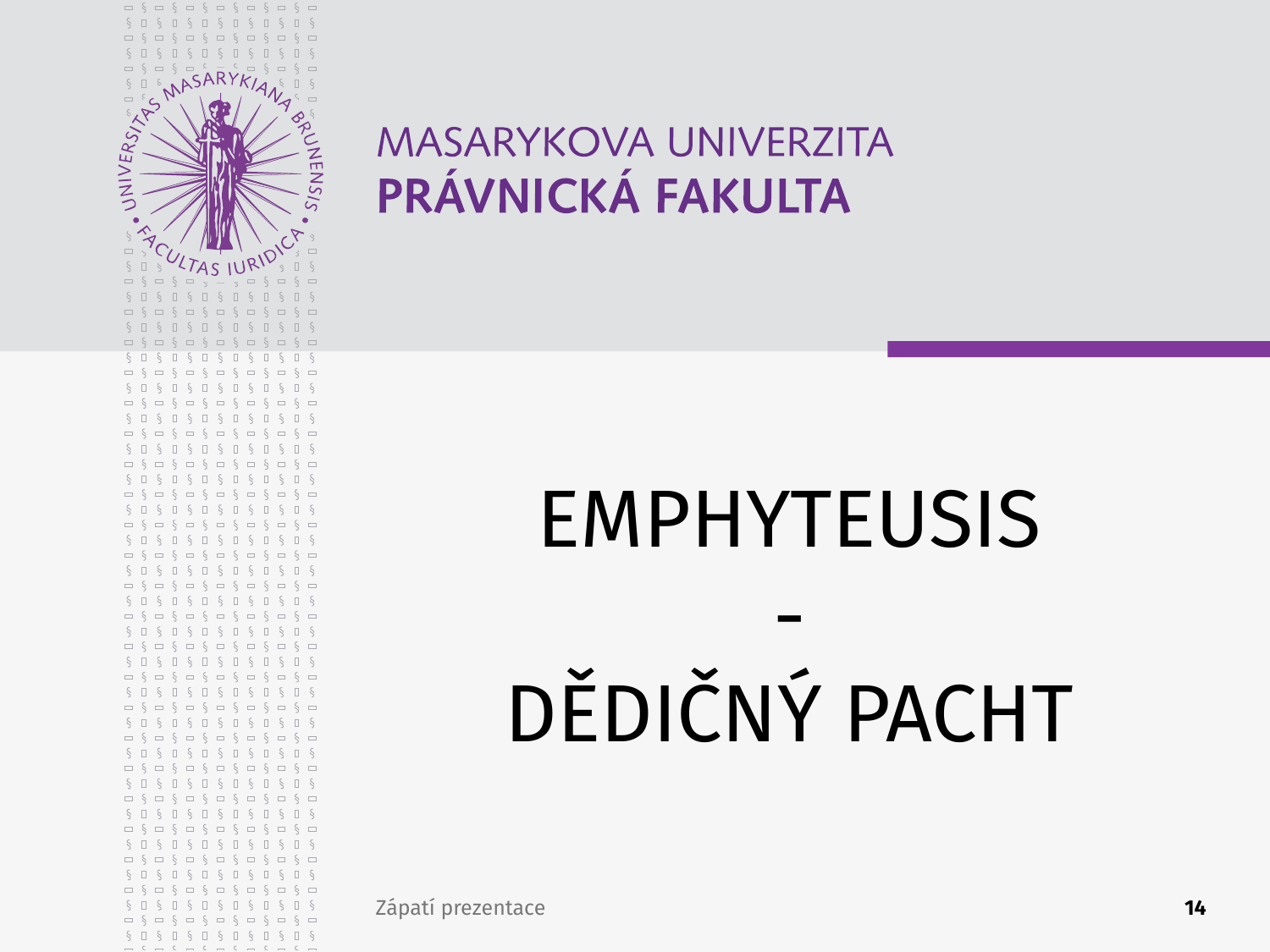

# EMPHYTEUSIS - DĚDIČNÝ PACHT
Zápatí prezentace
14